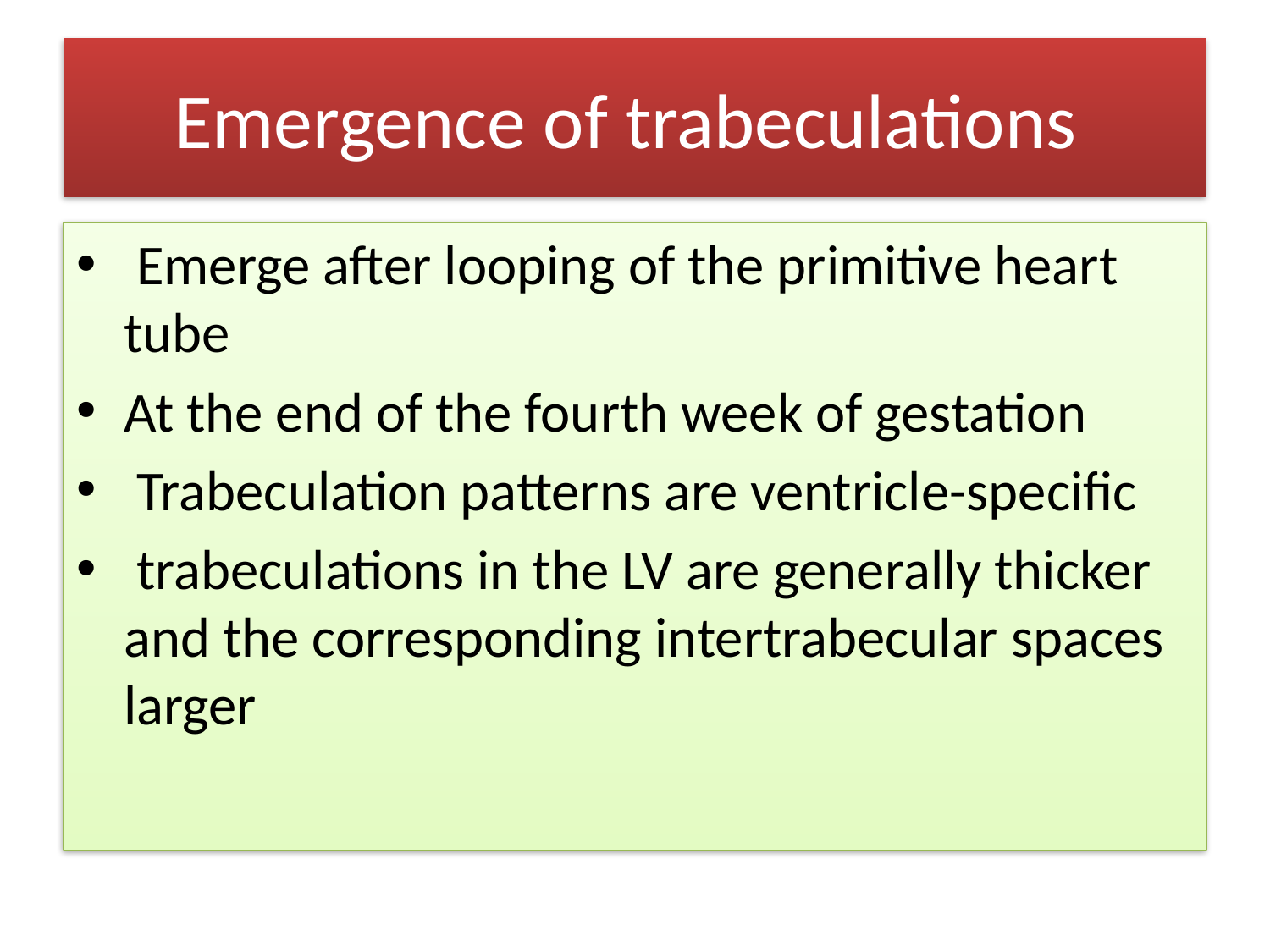

# Emergence of trabeculations
 Emerge after looping of the primitive heart tube
At the end of the fourth week of gestation
 Trabeculation patterns are ventricle-specific
 trabeculations in the LV are generally thicker and the corresponding intertrabecular spaces larger